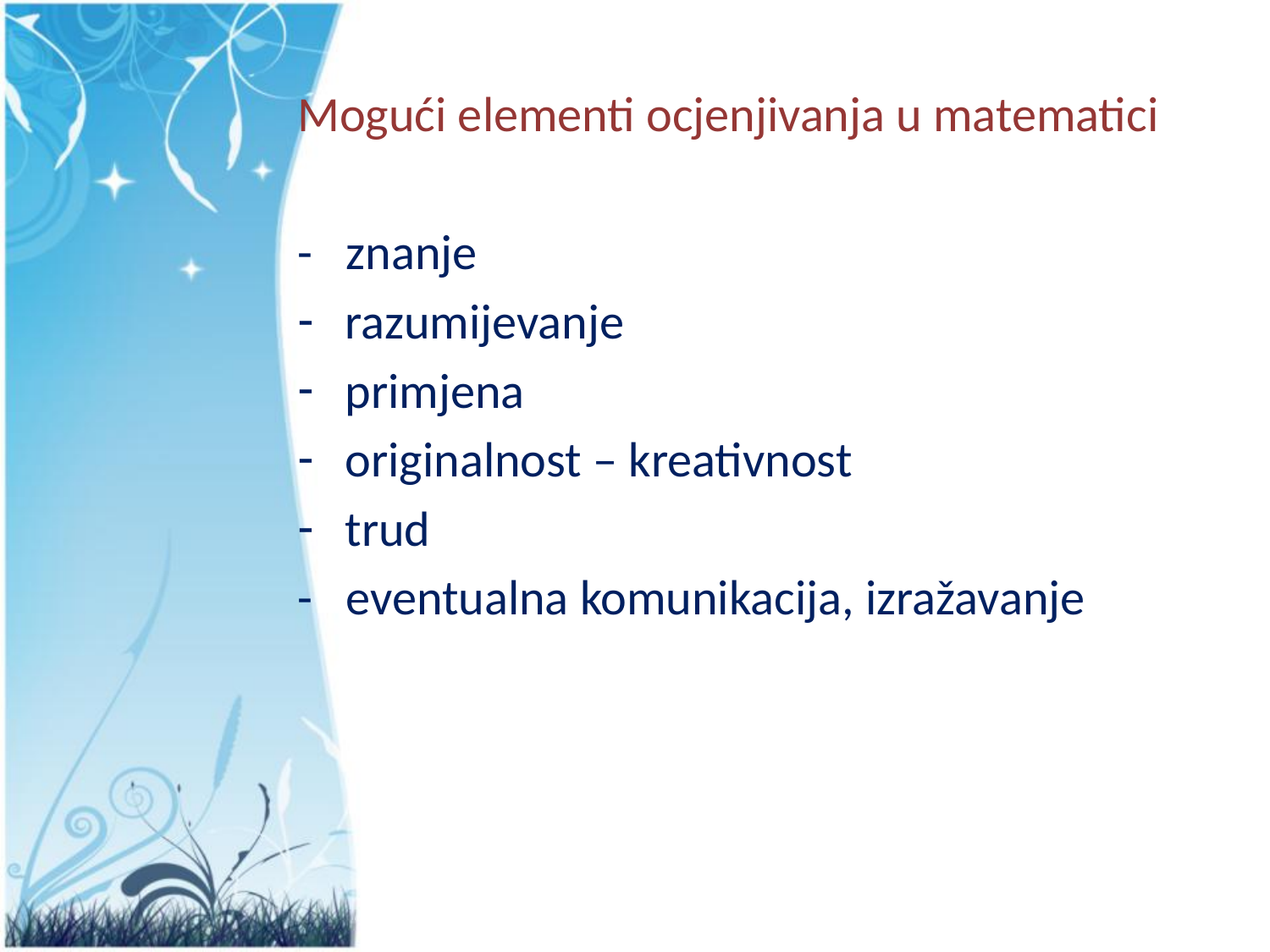

Mogući elementi ocjenjivanja u matematici

-   znanje
razumijevanje
primjena
originalnost – kreativnost
trud
-   eventualna komunikacija, izražavanje